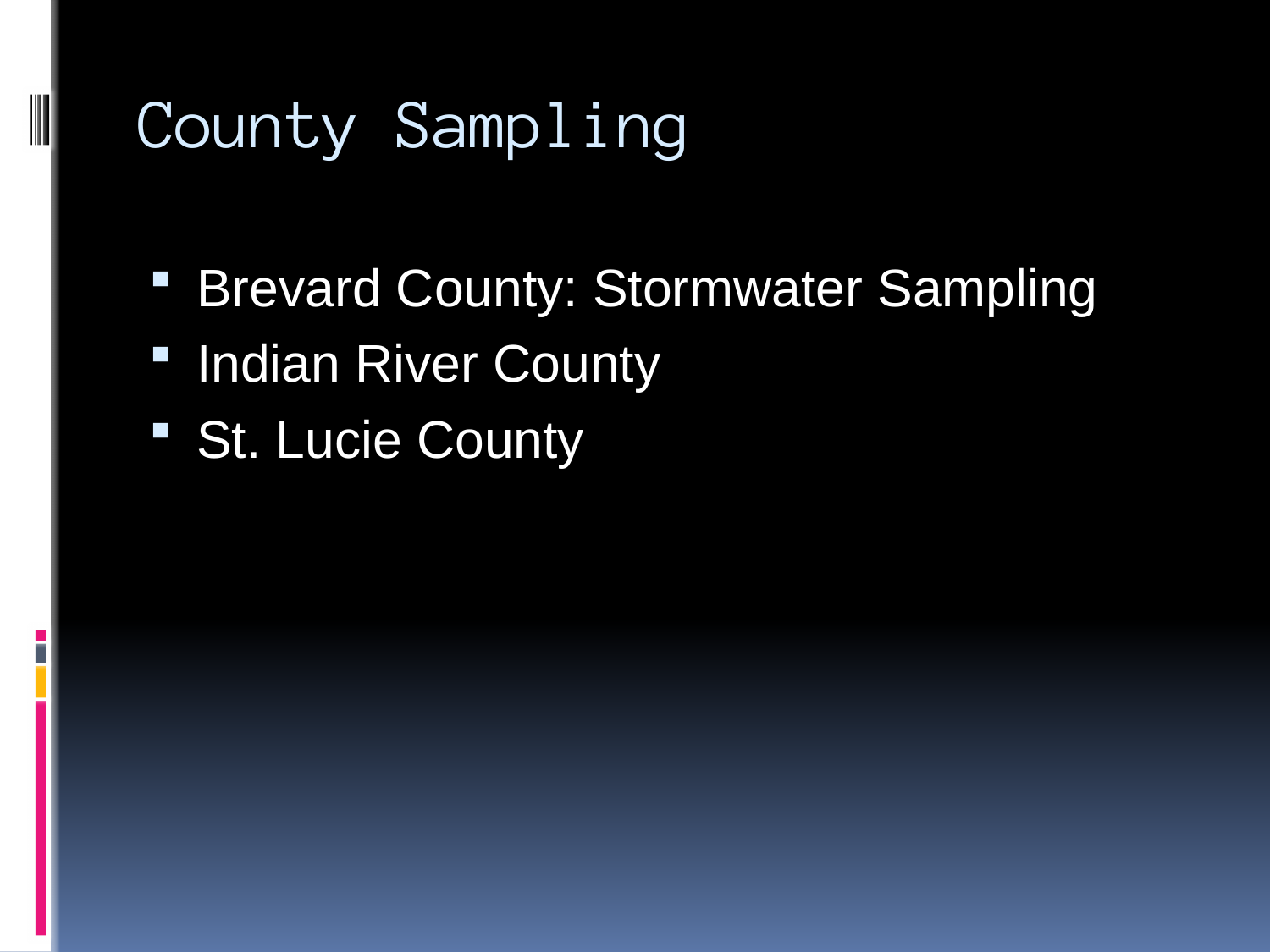

# County Sampling
Brevard County: Stormwater Sampling
Indian River County
St. Lucie County